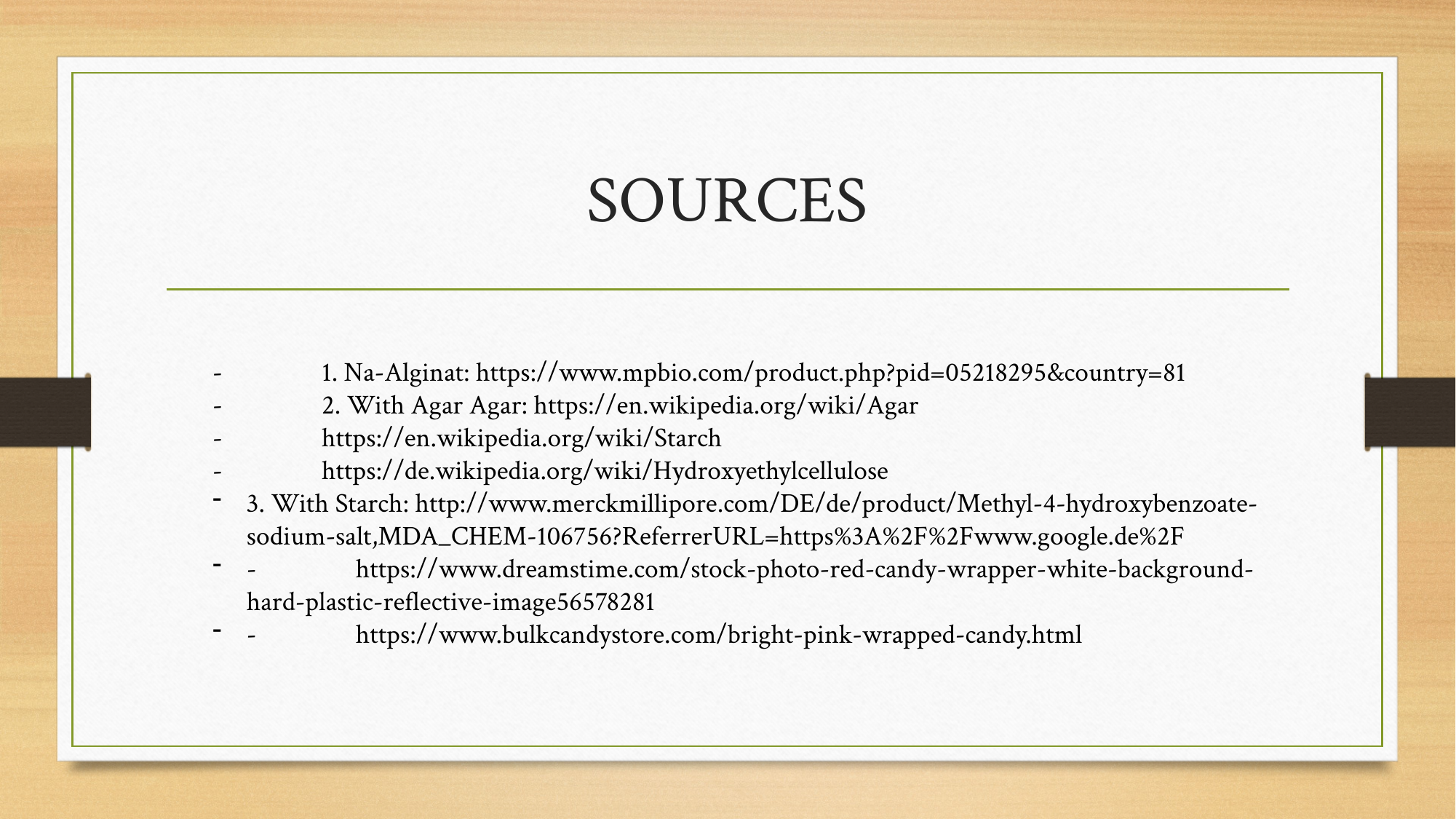

# SOURCES
-	1. Na-Alginat: https://www.mpbio.com/product.php?pid=05218295&country=81
-	2. With Agar Agar: https://en.wikipedia.org/wiki/Agar
-	https://en.wikipedia.org/wiki/Starch
-	https://de.wikipedia.org/wiki/Hydroxyethylcellulose
3. With Starch: http://www.merckmillipore.com/DE/de/product/Methyl-4-hydroxybenzoate-sodium-salt,MDA_CHEM-106756?ReferrerURL=https%3A%2F%2Fwww.google.de%2F
-	https://www.dreamstime.com/stock-photo-red-candy-wrapper-white-background-hard-plastic-reflective-image56578281
-	https://www.bulkcandystore.com/bright-pink-wrapped-candy.html